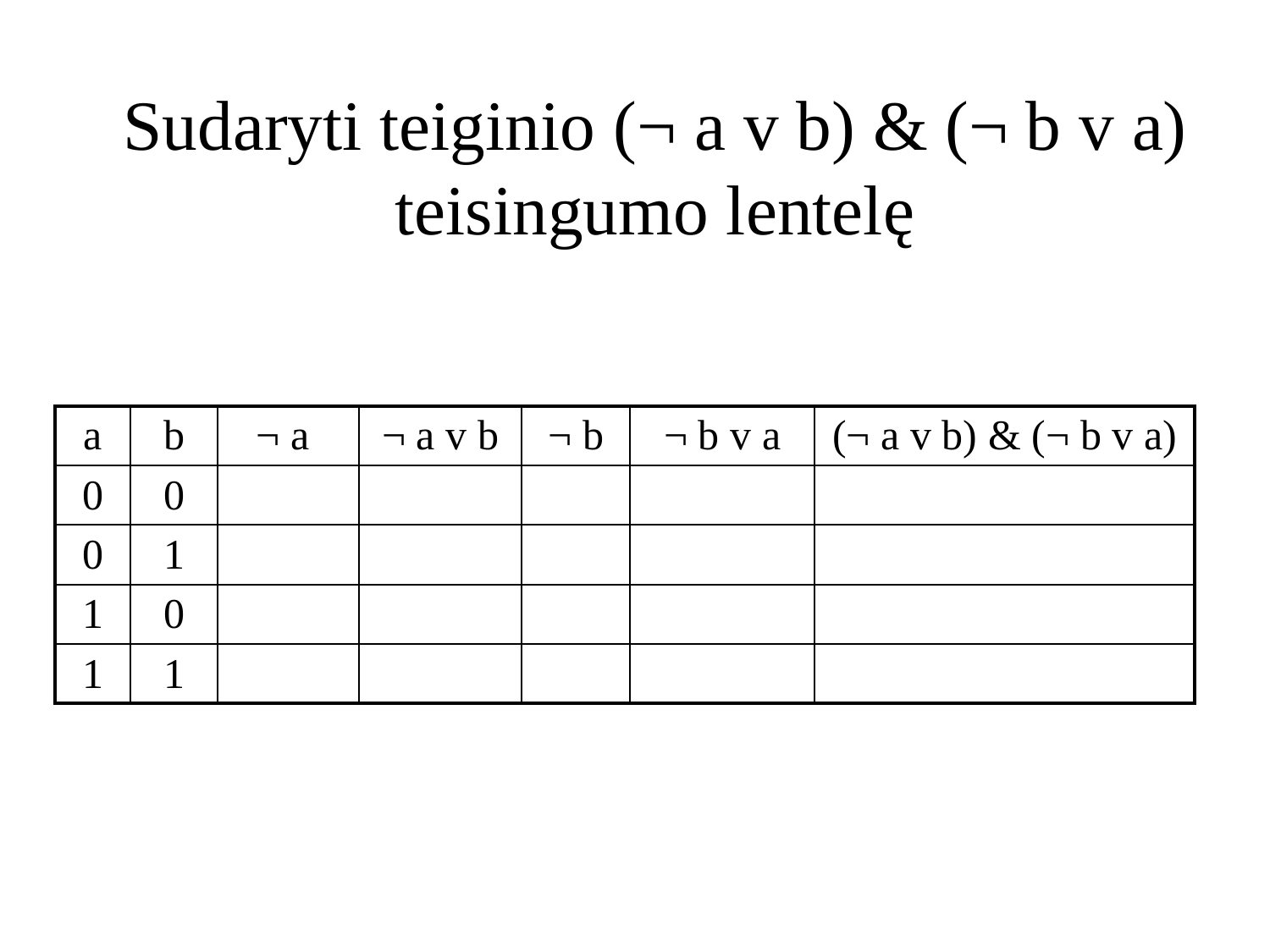

# Sudaryti teiginio (¬ a v b) & (¬ b v a) teisingumo lentelę

| a | b | ¬ a | ¬ a v b | ¬ b | ¬ b v a | (¬ a v b) & (¬ b v a) |
| --- | --- | --- | --- | --- | --- | --- |
| 0 | 0 |  |  |  |  |  |
| 0 | 1 |  |  |  |  |  |
| 1 | 0 |  |  |  |  |  |
| 1 | 1 |  |  |  |  |  |